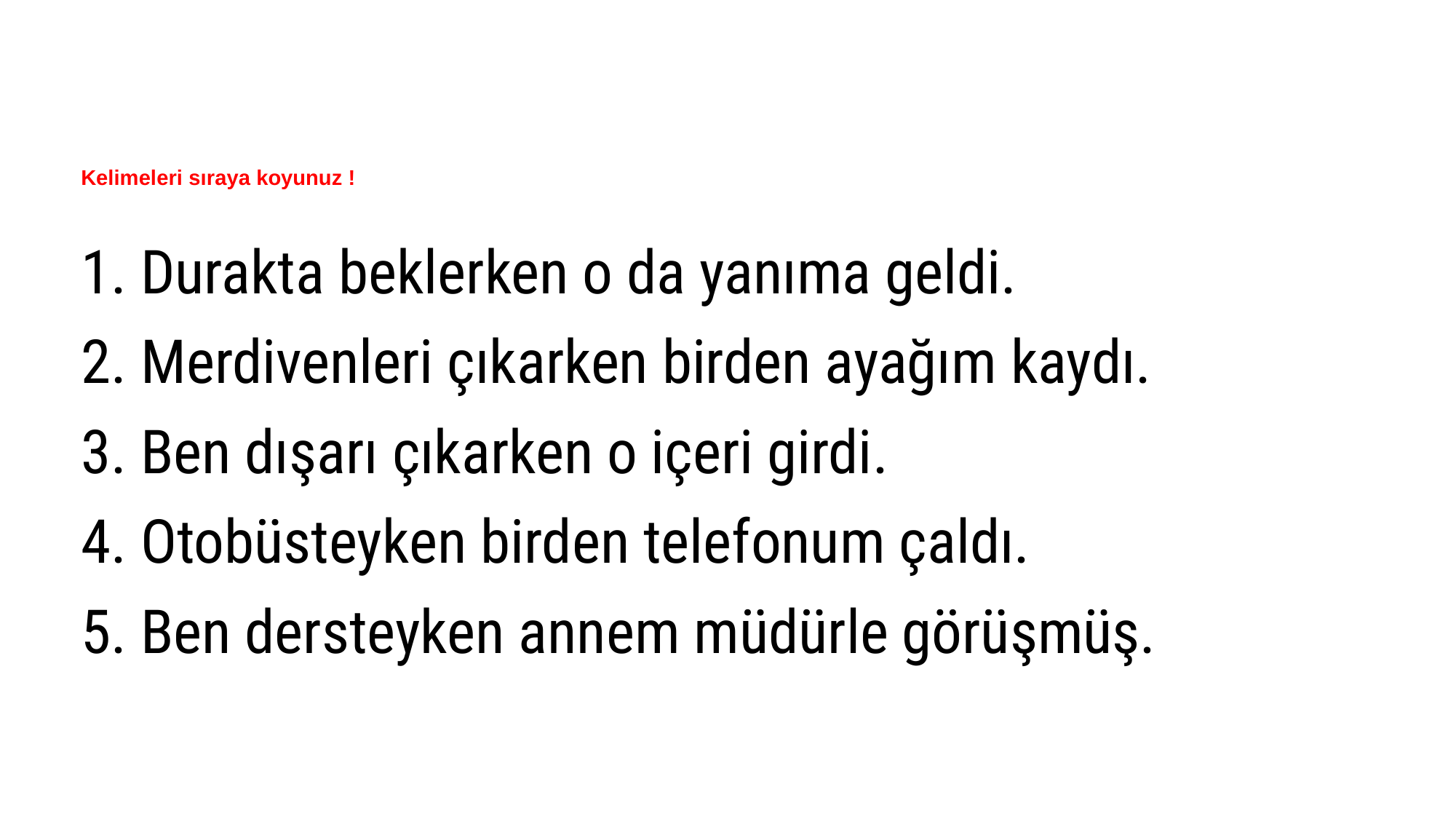

Kelimeleri sıraya koyunuz !

 Durakta beklerken o da yanıma geldi.
 Merdivenleri çıkarken birden ayağım kaydı.
 Ben dışarı çıkarken o içeri girdi.
 Otobüsteyken birden telefonum çaldı.
 Ben dersteyken annem müdürle görüşmüş.